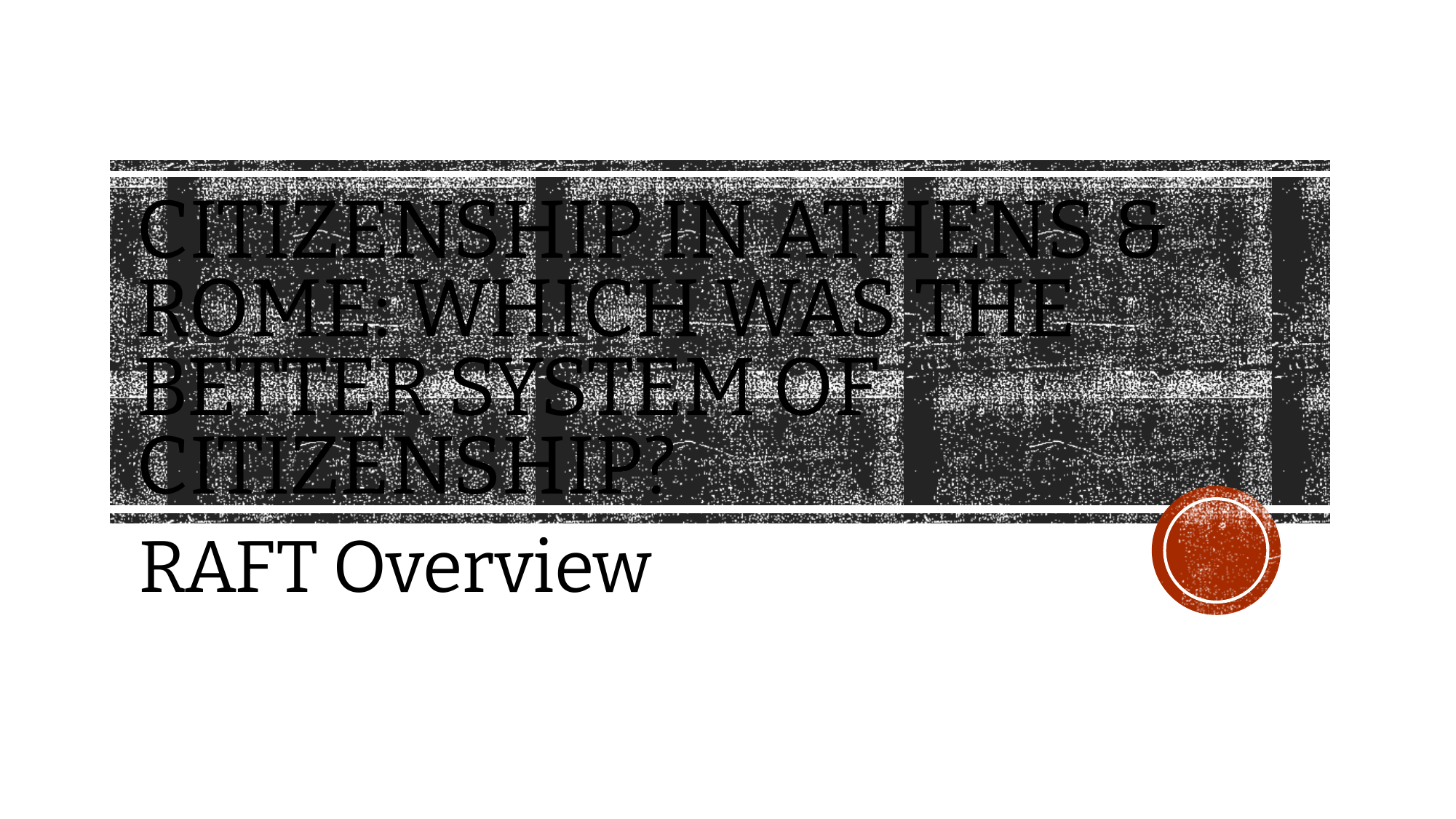

# Citizenship in Athens & Rome: Which Was the Better system of Citizenship?
RAFT Overview